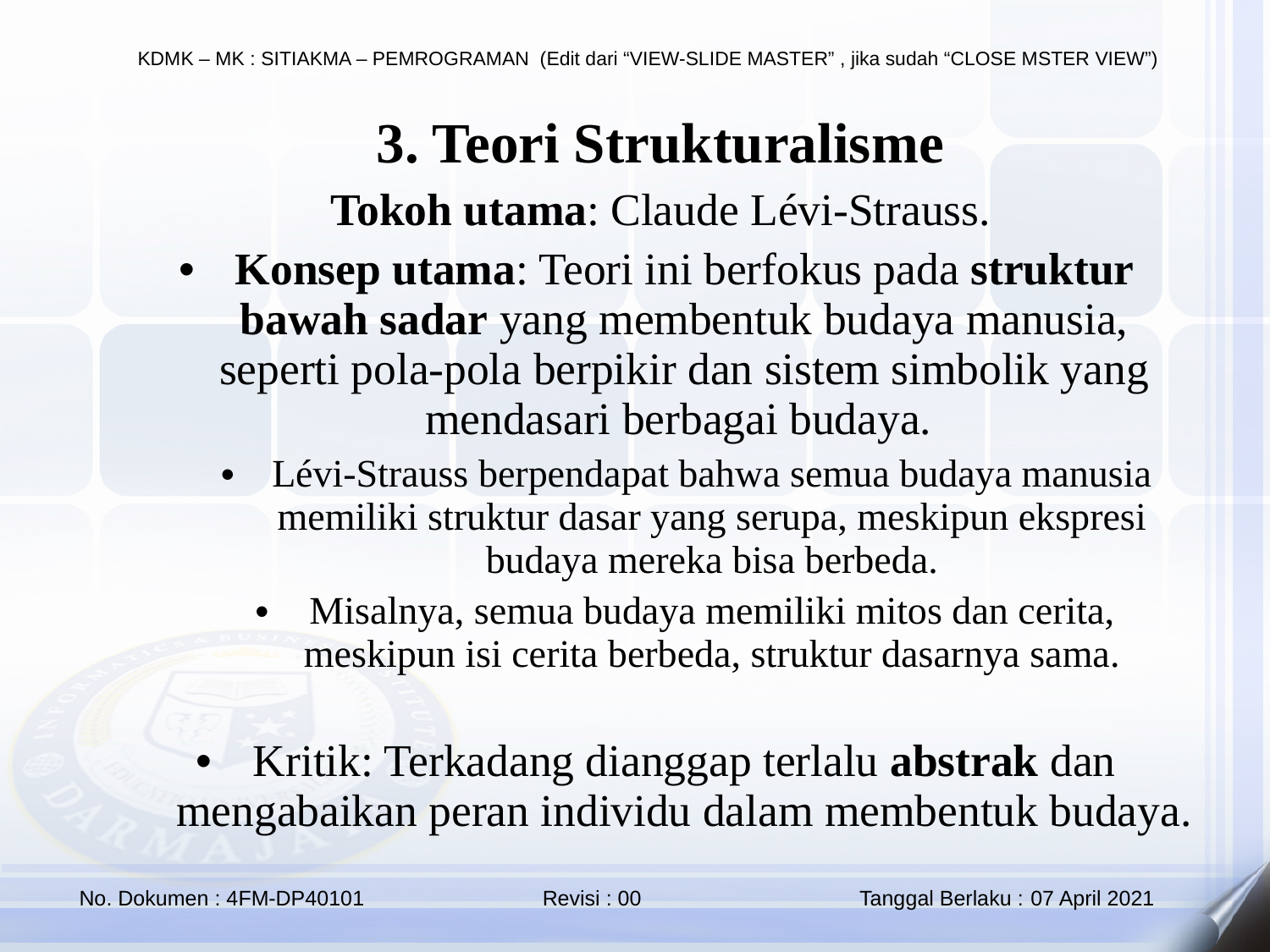

3. Teori Strukturalisme
Tokoh utama: Claude Lévi-Strauss.
Konsep utama: Teori ini berfokus pada struktur bawah sadar yang membentuk budaya manusia, seperti pola-pola berpikir dan sistem simbolik yang mendasari berbagai budaya.
Lévi-Strauss berpendapat bahwa semua budaya manusia memiliki struktur dasar yang serupa, meskipun ekspresi budaya mereka bisa berbeda.
Misalnya, semua budaya memiliki mitos dan cerita, meskipun isi cerita berbeda, struktur dasarnya sama.

Kritik: Terkadang dianggap terlalu abstrak dan mengabaikan peran individu dalam membentuk budaya.